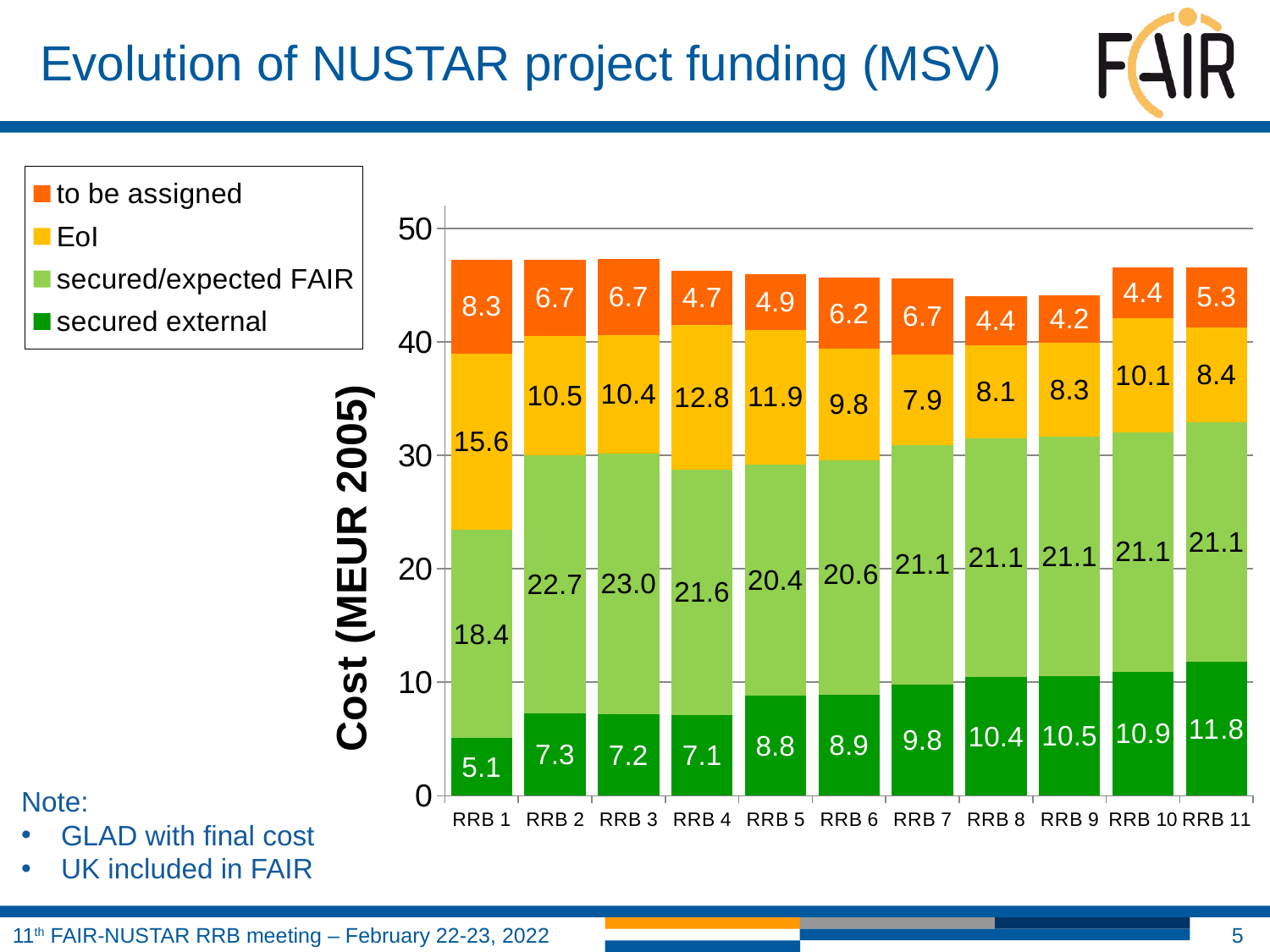

# Evolution of NUSTAR project funding (MSV)

### Chart

| Category | secured external | secured/expected FAIR | EoI | to be assigned |
|---|---|---|---|---|
| RRB 1 | 5.0704 | 18.3556 | 15.558399999999999 | 8.252799999999999 |
| RRB 2 | 7.275 | 22.7468 | 10.496 | 6.728 |
| RRB 3 | 7.163 | 23.011 | 10.433 | 6.728 |
| RRB 4 | 7.1276 | 21.5824 | 12.79 | 4.719 |
| RRB 5 | 8.811 | 20.4 | 11.859 | 4.914 |
| RRB 6 | 8.9075 | 20.6264 | 9.8496 | 6.2457 |
| RRB 7 | 9.8169 | 21.1011 | 7.9499 | 6.7361 |
| RRB 8 | 10.4239 | 21.1011 | 8.139 | 4.3723 |
| RRB 9 | 10.5293 | 21.1011 | 8.283 | 4.1551 |
| RRB 10 | 10.944600000000003 | 21.101100000000002 | 10.0571 | 4.4431 |
| RRB 11 | 11.7868 | 21.1011 | 8.3811 | 5.3196 |
Note:
GLAD with final cost
UK included in FAIR
5